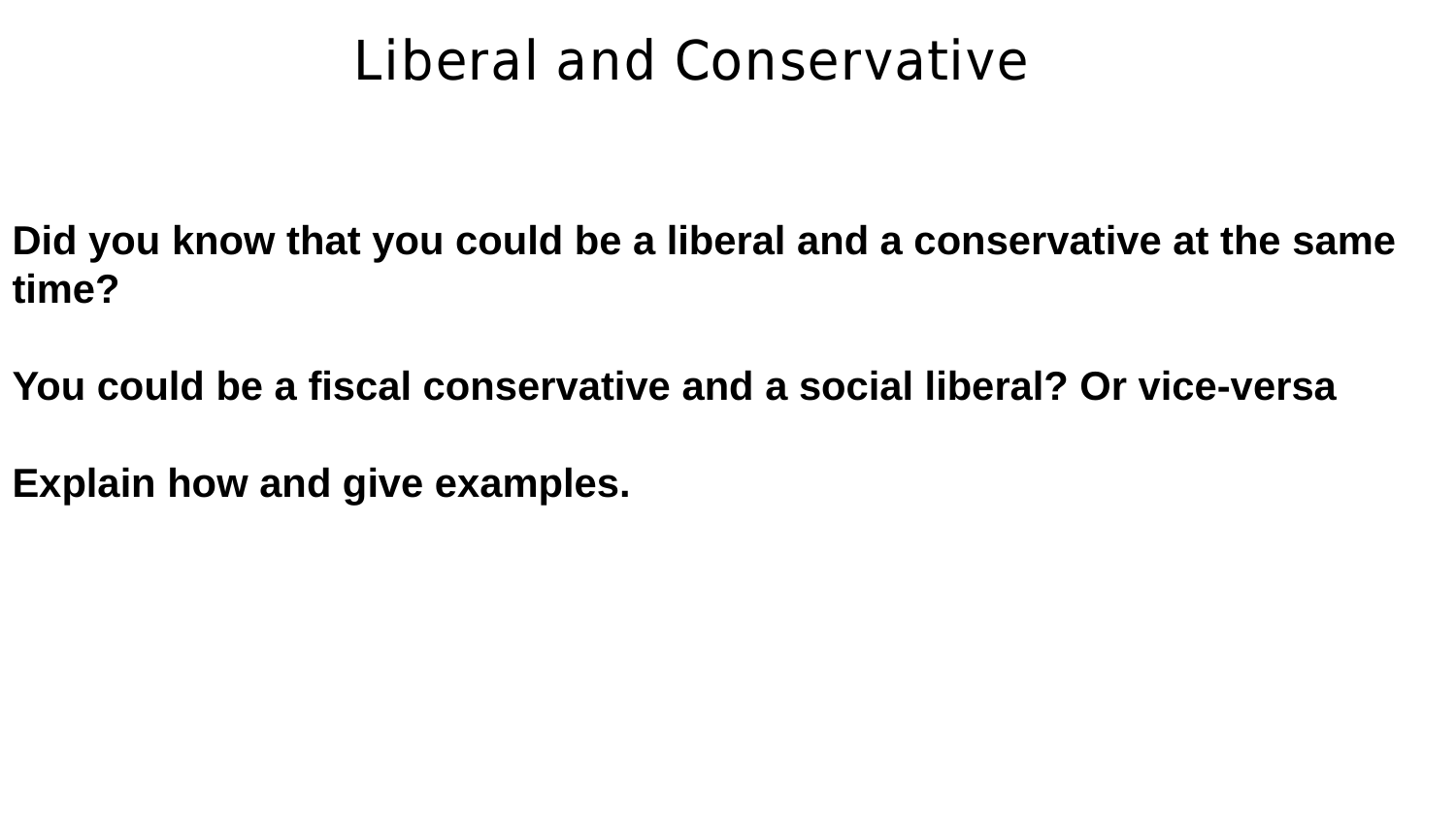

# Liberal and Conservative
Did you know that you could be a liberal and a conservative at the same time?

You could be a fiscal conservative and a social liberal? Or vice-versa

Explain how and give examples.